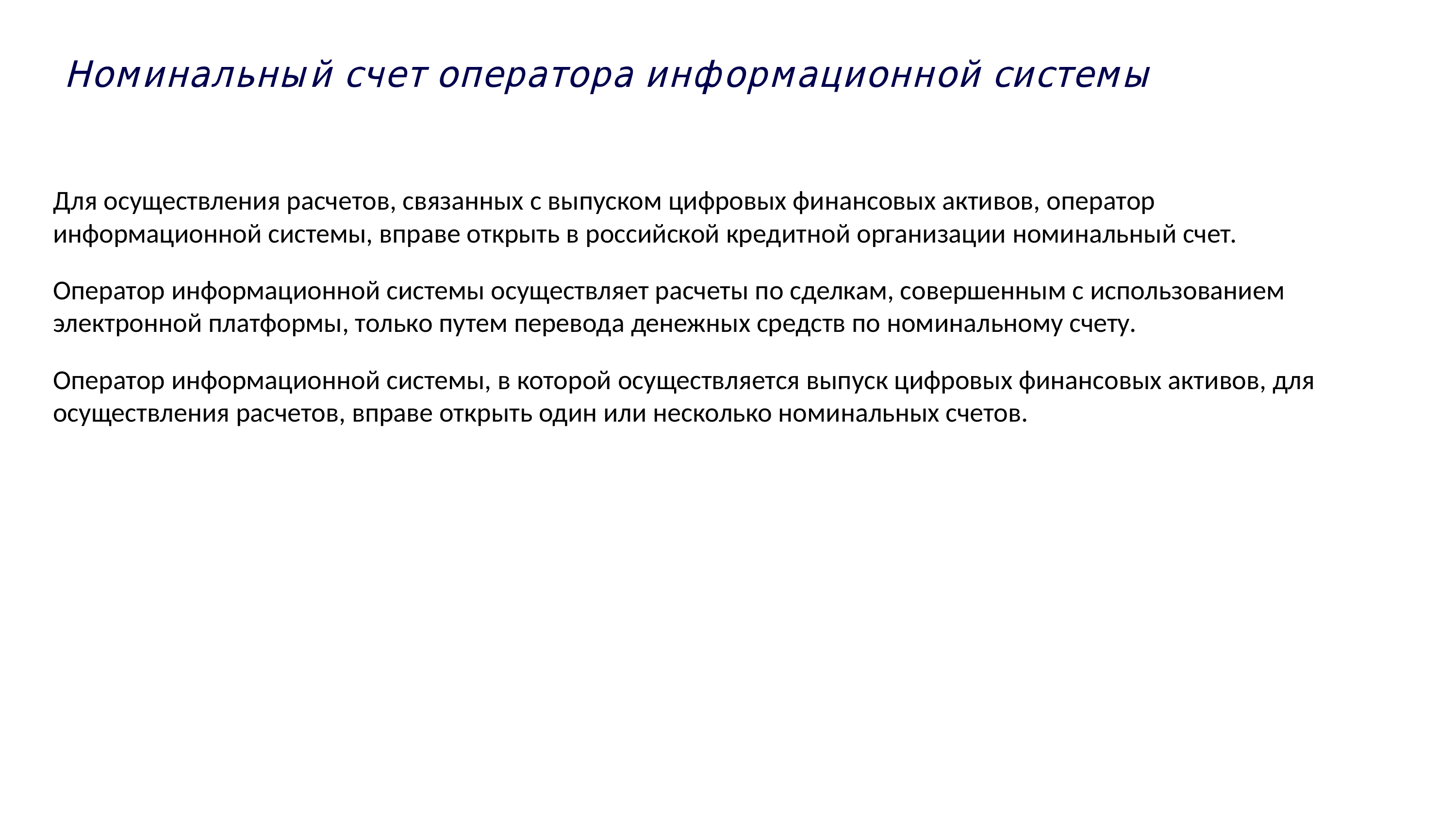

# Номинальный счет оператора информационной системы
Для осуществления расчетов, связанных с выпуском цифровых финансовых активов, оператор информационной системы, вправе открыть в российской кредитной организации номинальный счет.
Оператор информационной системы осуществляет расчеты по сделкам, совершенным с использованием электронной платформы, только путем перевода денежных средств по номинальному счету.
Оператор информационной системы, в которой осуществляется выпуск цифровых финансовых активов, для осуществления расчетов, вправе открыть один или несколько номинальных счетов.